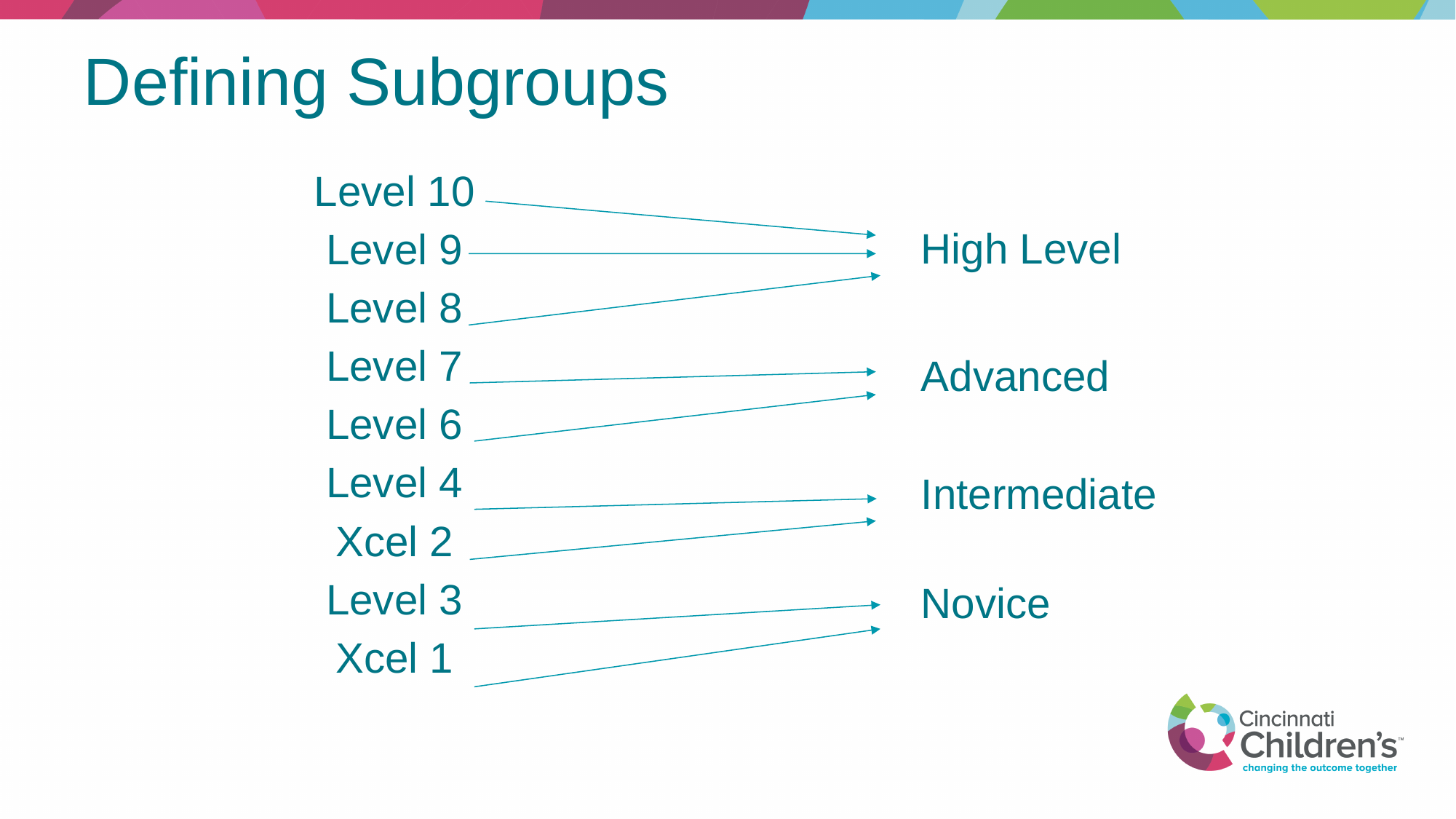

# Defining Subgroups
| Level 10 |
| --- |
| Level 9 |
| Level 8 |
| Level 7 |
| Level 6 |
| Level 4 |
| Xcel 2 |
| Level 3 |
| Xcel 1 |
| High Level |
| --- |
| Advanced |
| Intermediate |
| Novice |